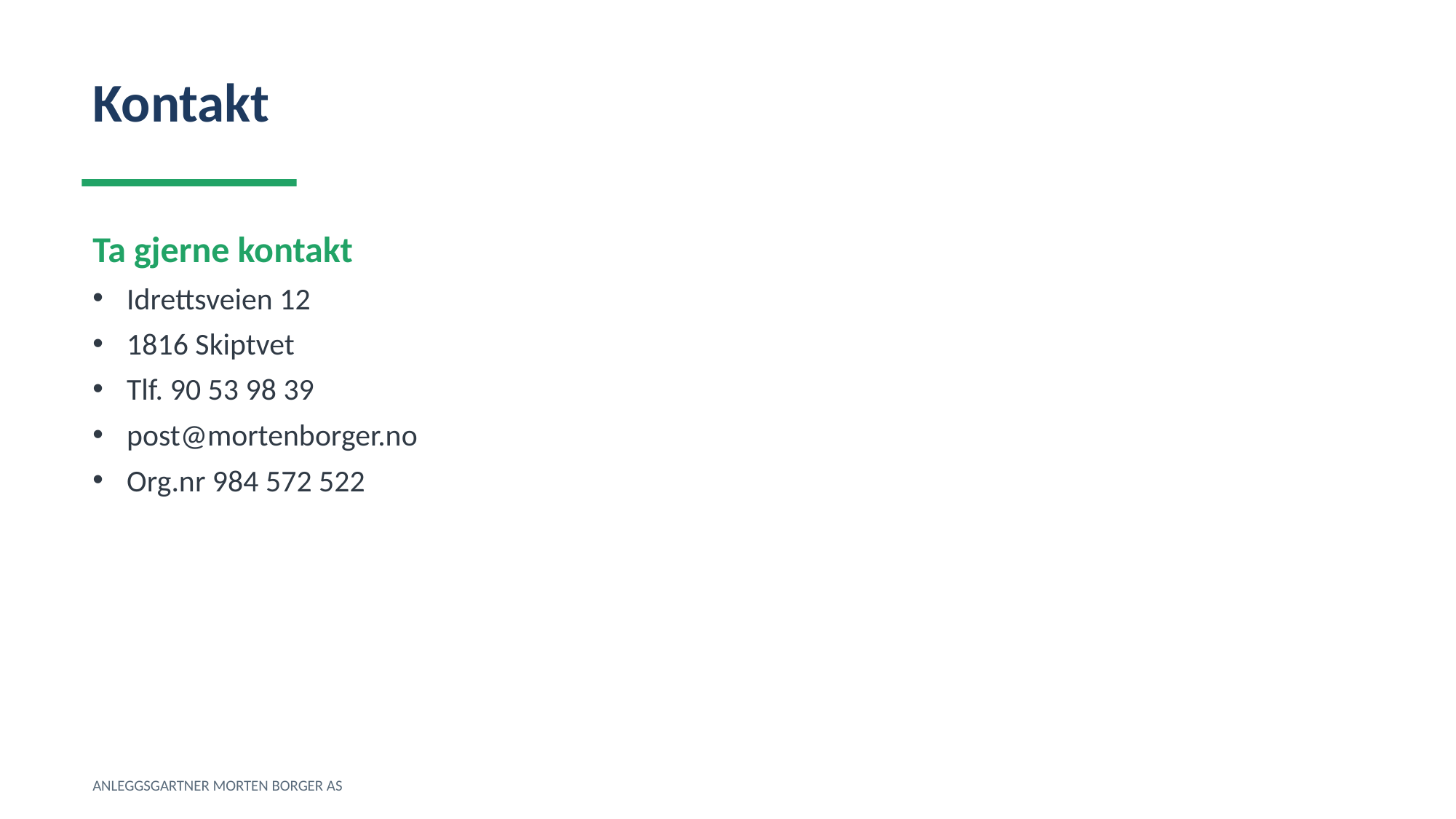

Kontakt

Ta gjerne kontakt
Idrettsveien 12
1816 Skiptvet
Tlf. 90 53 98 39
post@mortenborger.no
Org.nr 984 572 522
ANLEGGSGARTNER MORTEN BORGER AS